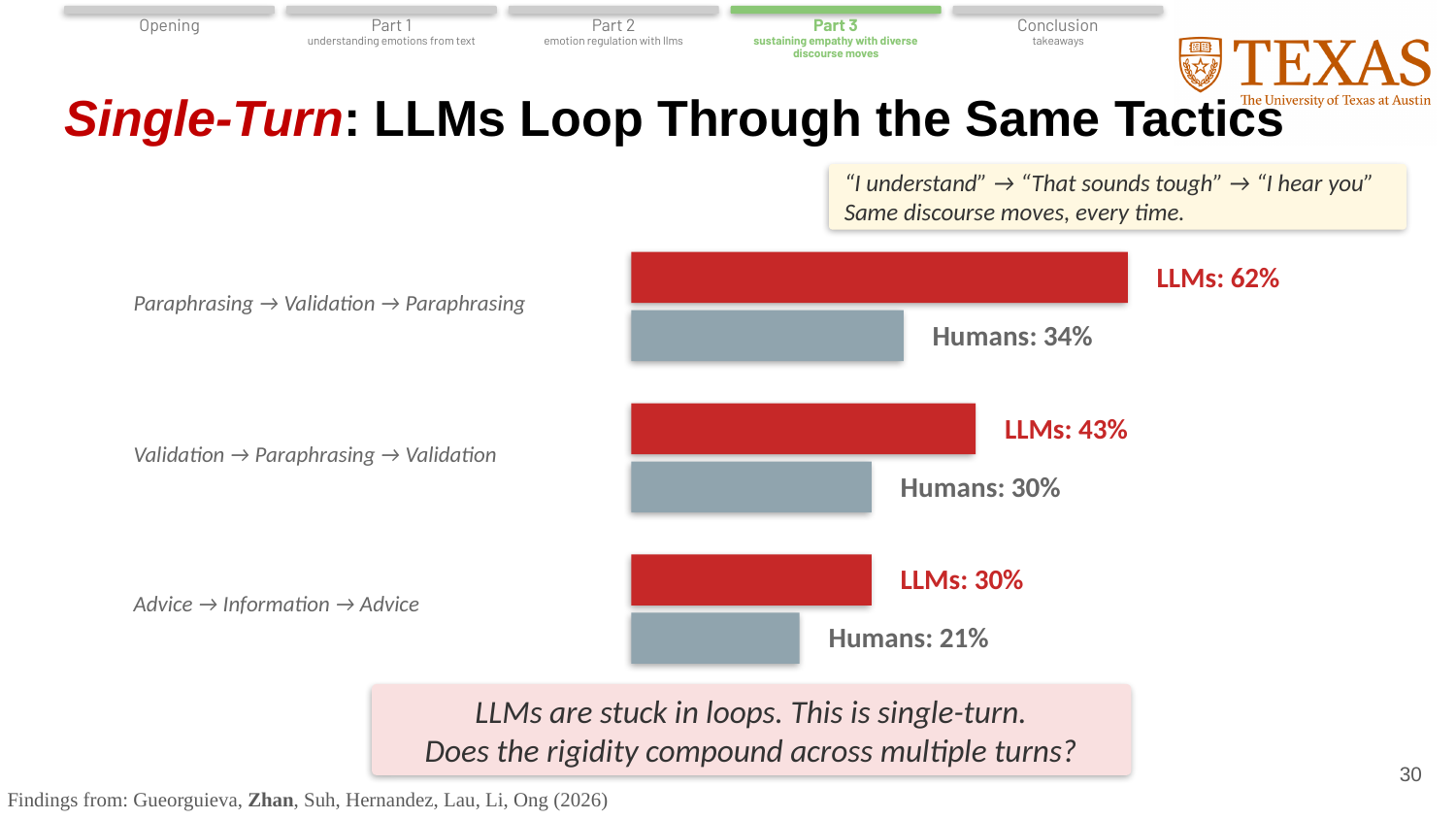

Opening

Part 1
understanding emotions from text
Part 2
emotion regulation with llms
Part 3
sustaining empathy with diverse discourse moves
Conclusion
takeaways
# Single-Turn: LLMs Loop Through the Same Tactics
“I understand” → “That sounds tough” → “I hear you”
Same discourse moves, every time.

LLMs: 62%
Paraphrasing → Validation → Paraphrasing

Humans: 34%

LLMs: 43%
Validation → Paraphrasing → Validation

Humans: 30%

LLMs: 30%
Advice → Information → Advice

Humans: 21%
LLMs are stuck in loops. This is single-turn.
Does the rigidity compound across multiple turns?
30
Findings from: Gueorguieva, Zhan, Suh, Hernandez, Lau, Li, Ong (2026)